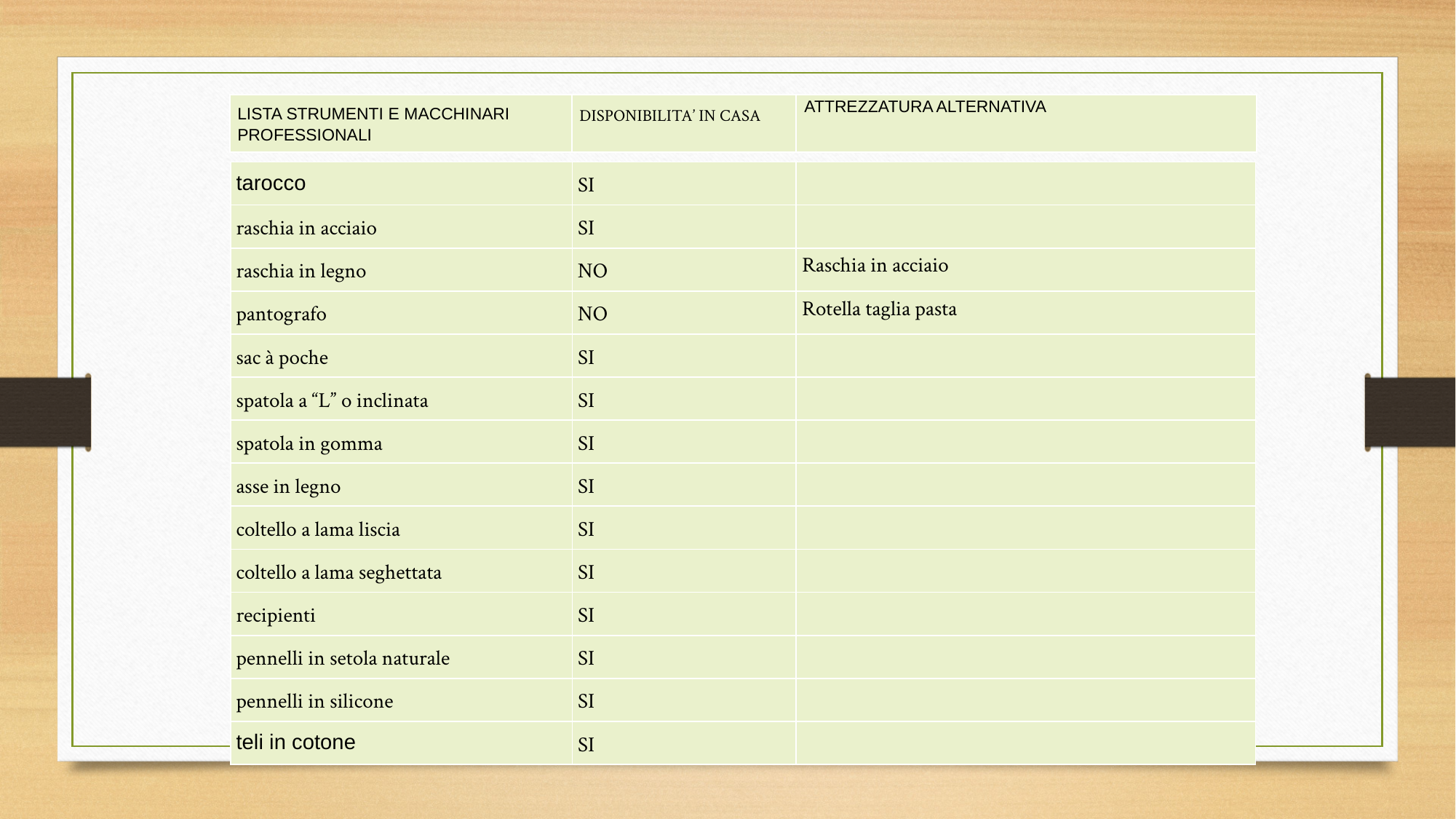

| LISTA STRUMENTI E MACCHINARI PROFESSIONALI | DISPONIBILITA’ IN CASA | ATTREZZATURA ALTERNATIVA |
| --- | --- | --- |
| tarocco | SI |  |
| --- | --- | --- |
| raschia in acciaio | SI |  |
| raschia in legno | NO | Raschia in acciaio |
| pantografo | NO | Rotella taglia pasta |
| sac à poche | SI |  |
| spatola a “L” o inclinata | SI |  |
| spatola in gomma | SI |  |
| asse in legno | SI |  |
| coltello a lama liscia | SI |  |
| coltello a lama seghettata | SI |  |
| recipienti | SI |  |
| pennelli in setola naturale | SI |  |
| pennelli in silicone | SI |  |
| teli in cotone | SI |  |